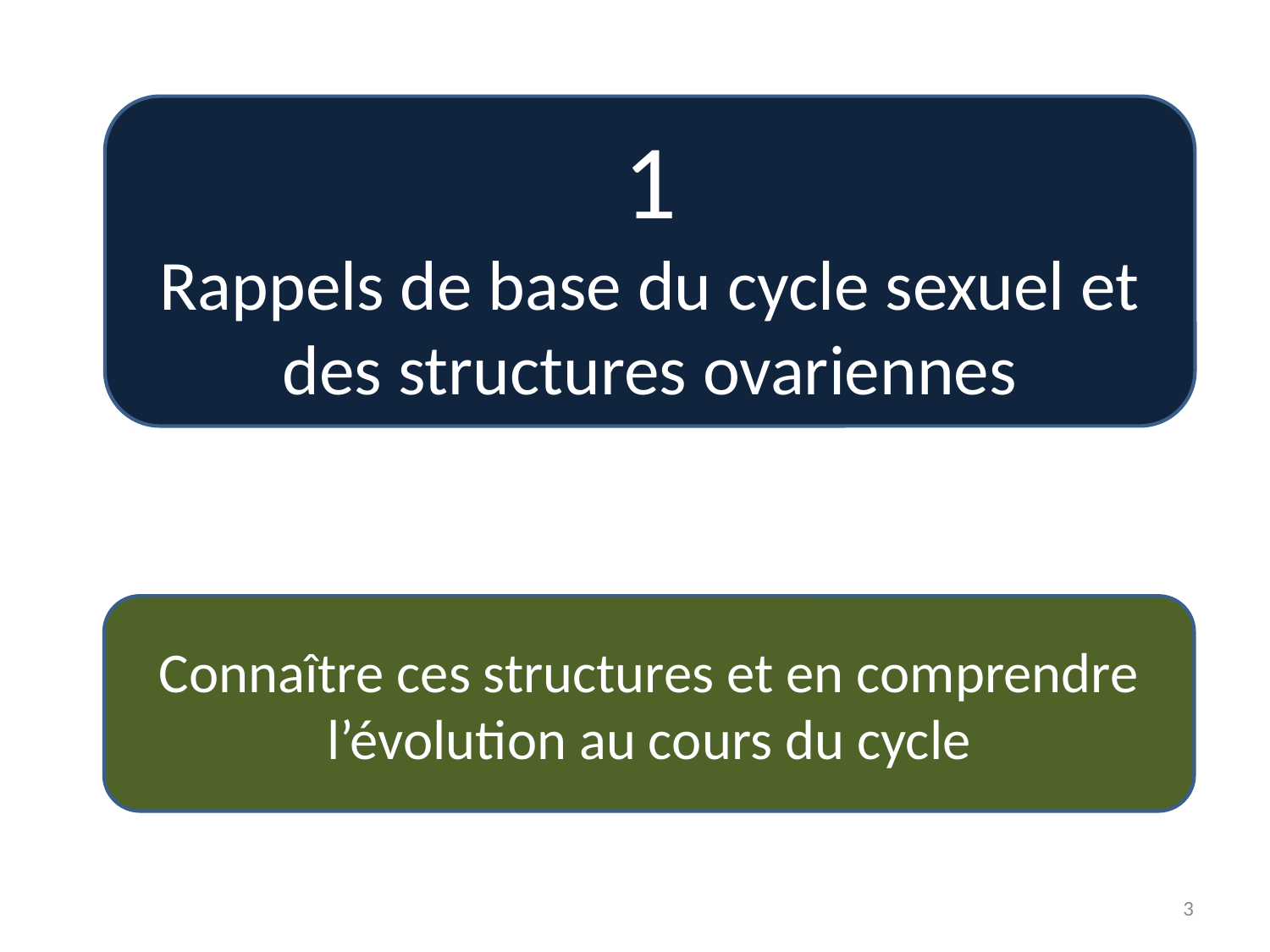

1
Rappels de base du cycle sexuel et des structures ovariennes
Connaître ces structures et en comprendre l’évolution au cours du cycle
3